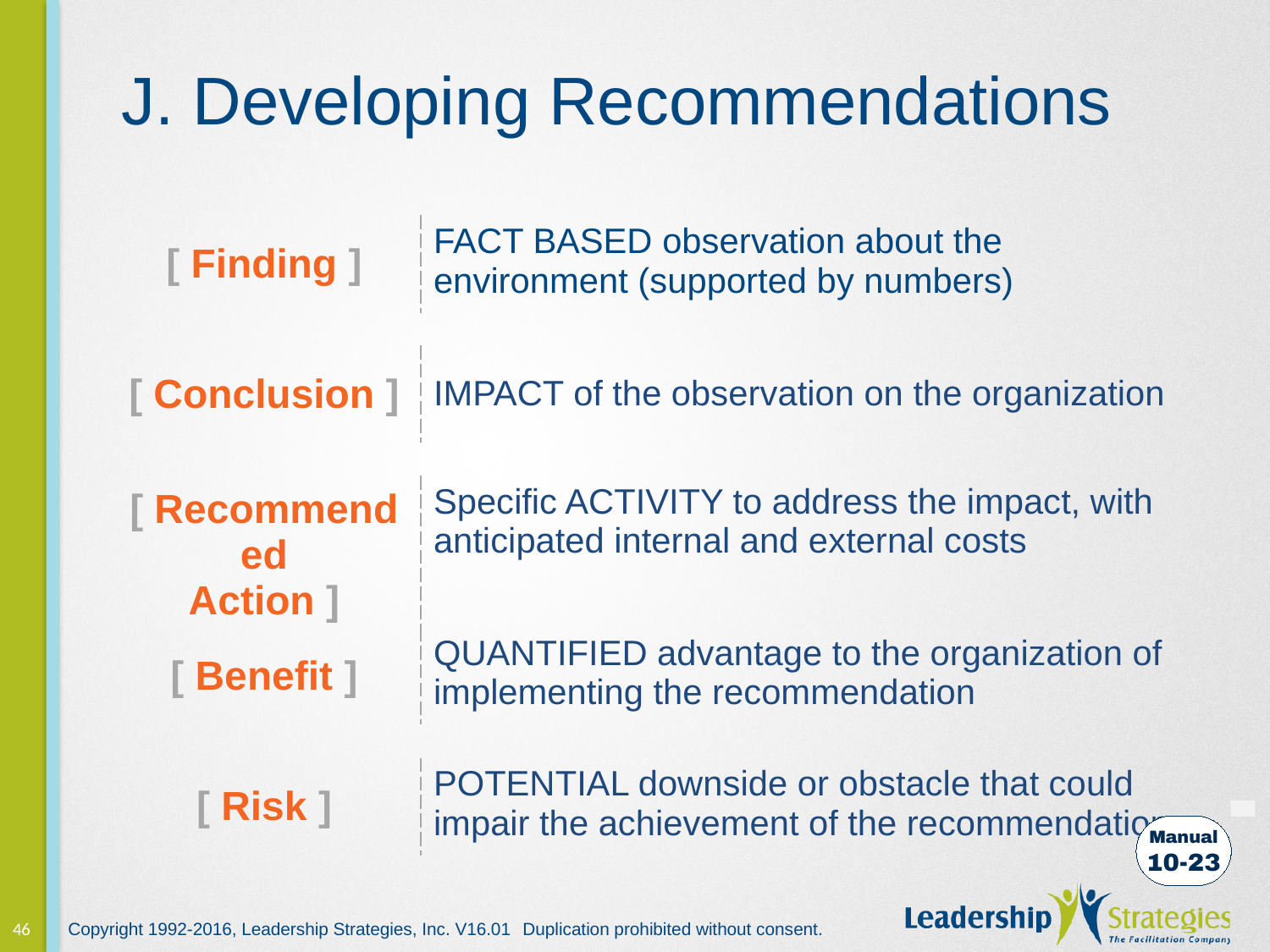

# J. Developing Recommendations
| [ Finding ] | FACT BASED observation about the environment (supported by numbers) |
| --- | --- |
| [ Conclusion ] | IMPACT of the observation on the organization |
| --- | --- |
| [ Recommended Action ] | Specific ACTIVITY to address the impact, with anticipated internal and external costs |
| --- | --- |
| [ Benefit ] | QUANTIFIED advantage to the organization of implementing the recommendation |
| --- | --- |
-
| [ Risk ] | POTENTIAL downside or obstacle that could impair the achievement of the recommendation |
| --- | --- |
Manual
10-23
46